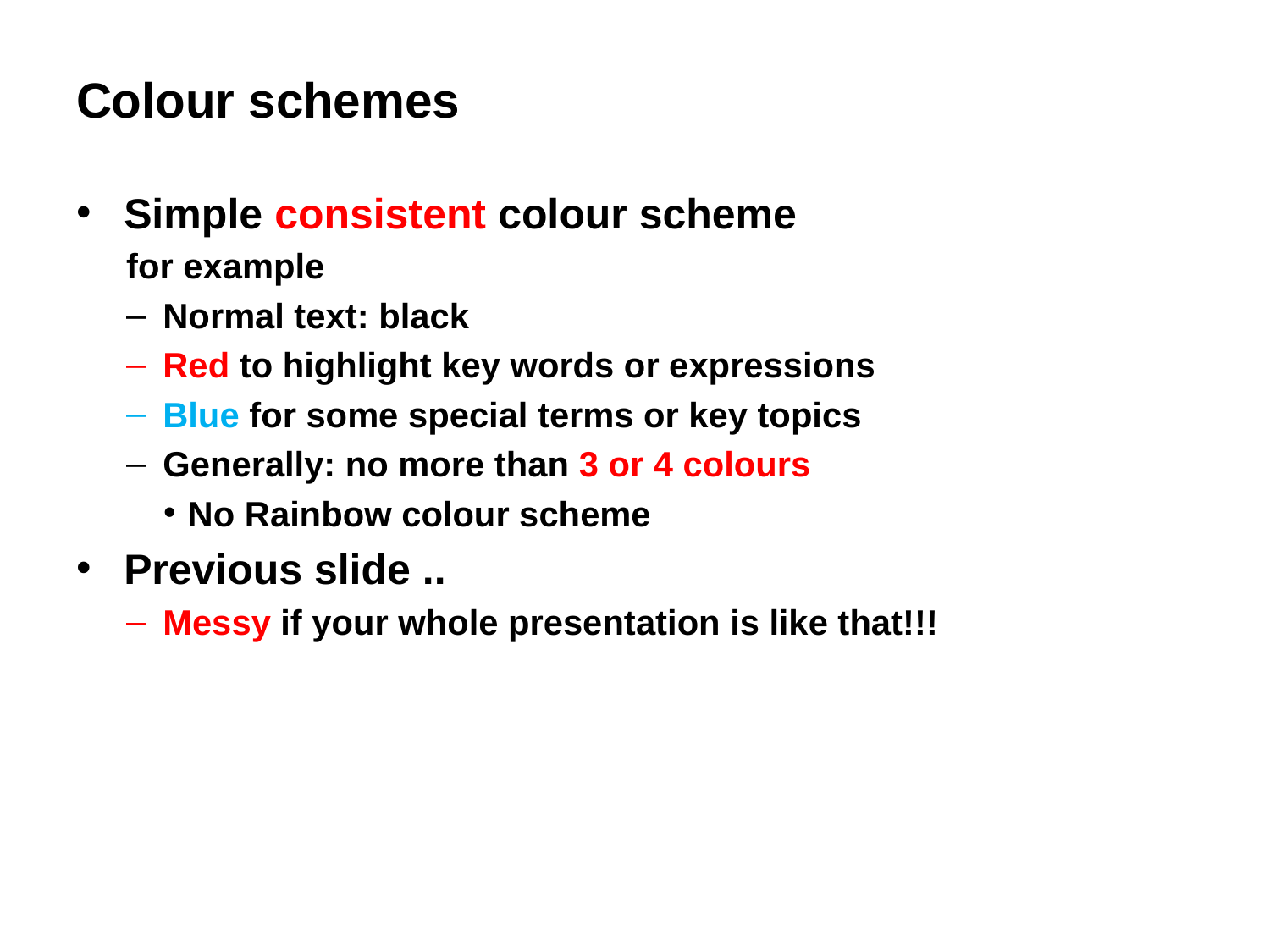

# Colour schemes
Simple consistent colour scheme
for example
Normal text: black
Red to highlight key words or expressions
Blue for some special terms or key topics
Generally: no more than 3 or 4 colours
No Rainbow colour scheme
Previous slide ..
Messy if your whole presentation is like that!!!